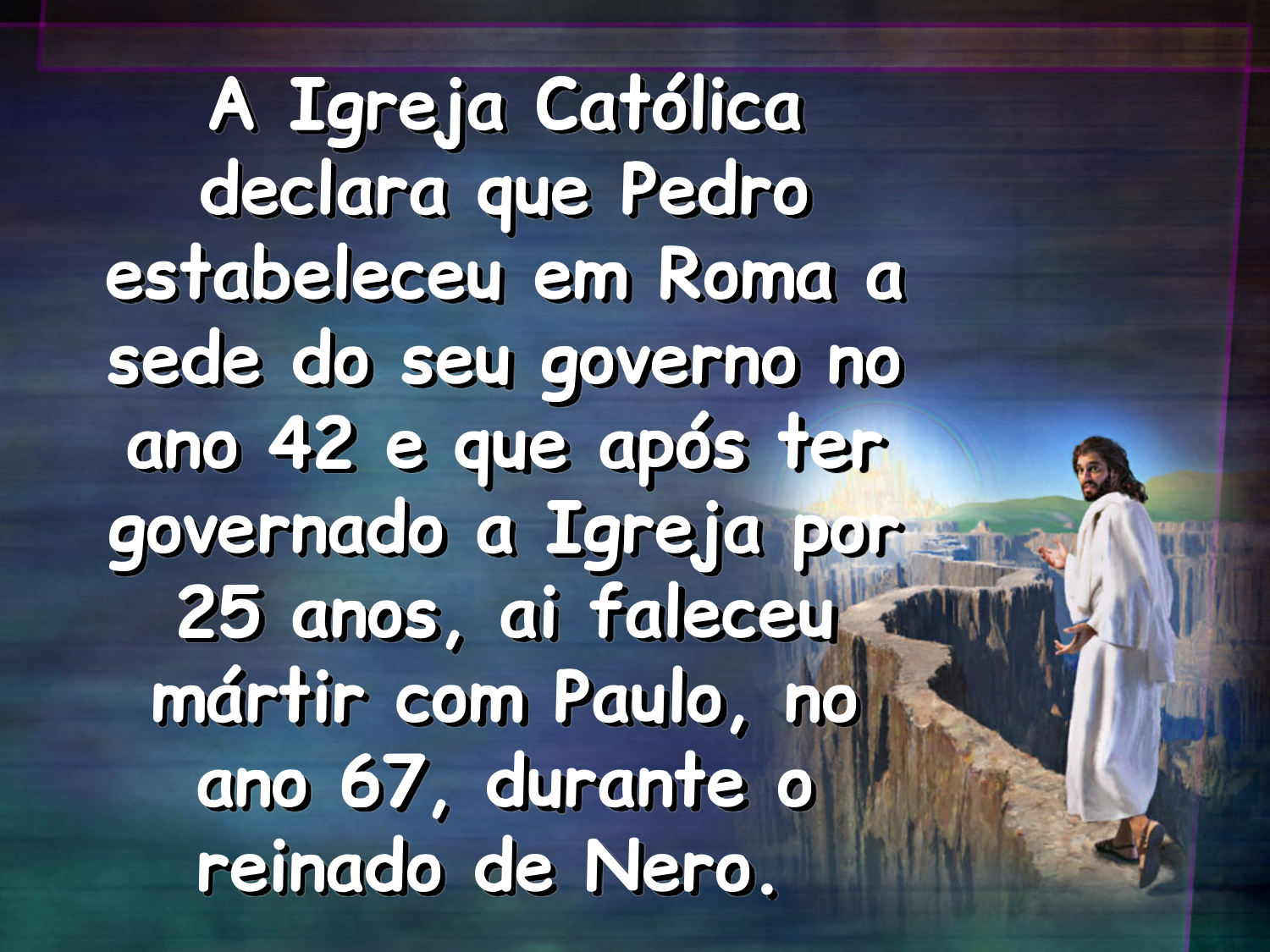

# A Igreja Católica declara que Pedro estabeleceu em Roma a sede do seu governo no ano 42 e que após ter governado a Igreja por 25 anos, ai faleceu mártir com Paulo, no ano 67, durante o reinado de Nero.